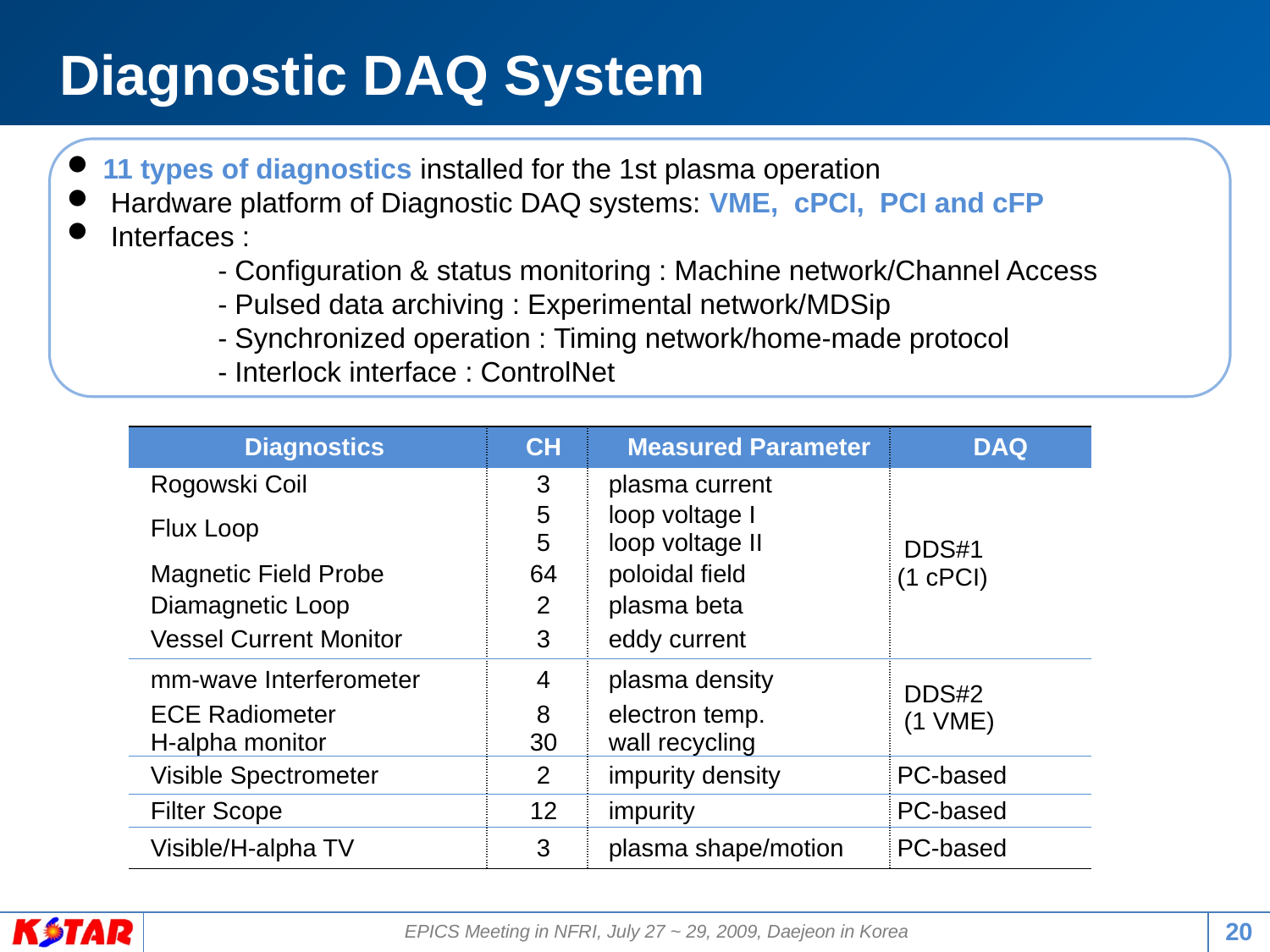

Diagnostic DAQ System

 11 types of diagnostics installed for the 1st plasma operation
  Hardware platform of Diagnostic DAQ systems: VME,  cPCI,  PCI and cFP
  Interfaces :
- Configuration & status monitoring : Machine network/Channel Access
- Pulsed data archiving : Experimental network/MDSip
- Synchronized operation : Timing network/home-made protocol
- Interlock interface : ControlNet
| Diagnostics | CH | Measured Parameter | DAQ |
| --- | --- | --- | --- |
| Rogowski Coil | 3 | plasma current | DDS#1 (1 cPCI) |
| Flux Loop | 5 | loop voltage I |  |
|  | 5 | loop voltage II |  |
| Magnetic Field Probe | 64 | poloidal field |  |
| Diamagnetic Loop | 2 | plasma beta |  |
| Vessel Current Monitor | 3 | eddy current |  |
| mm-wave Interferometer | 4 | plasma density | DDS#2 (1 VME) |
| ECE Radiometer | 8 | electron temp. |  |
| H-alpha monitor | 30 | wall recycling |  |
| Visible Spectrometer | 2 | impurity density | PC-based |
| Filter Scope | 12 | impurity | PC-based |
| Visible/H-alpha TV | 3 | plasma shape/motion | PC-based |
20